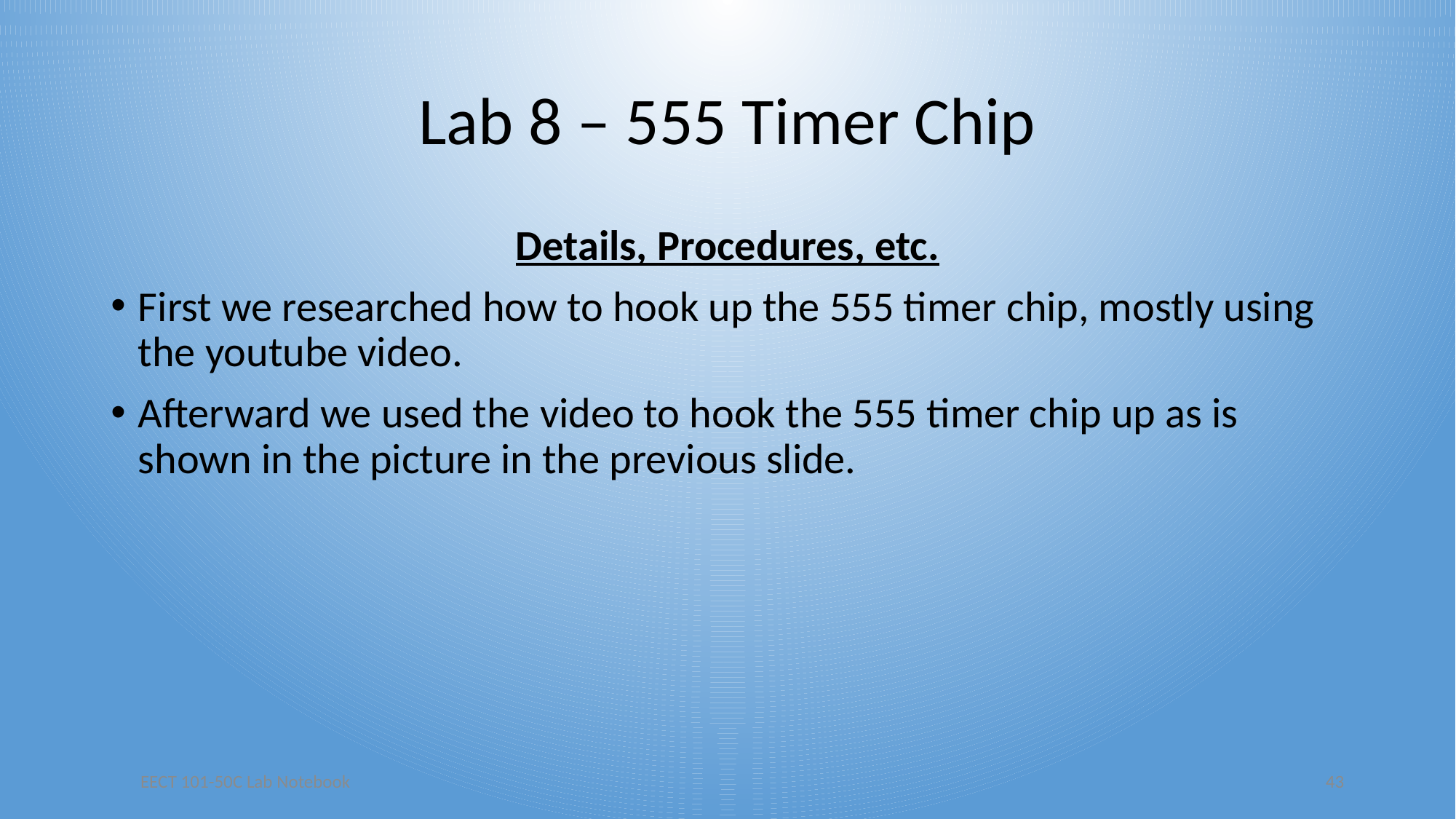

# Lab 8 – 555 Timer Chip
Details, Procedures, etc.
First we researched how to hook up the 555 timer chip, mostly using the youtube video.
Afterward we used the video to hook the 555 timer chip up as is shown in the picture in the previous slide.
EECT 101-50C Lab Notebook
43